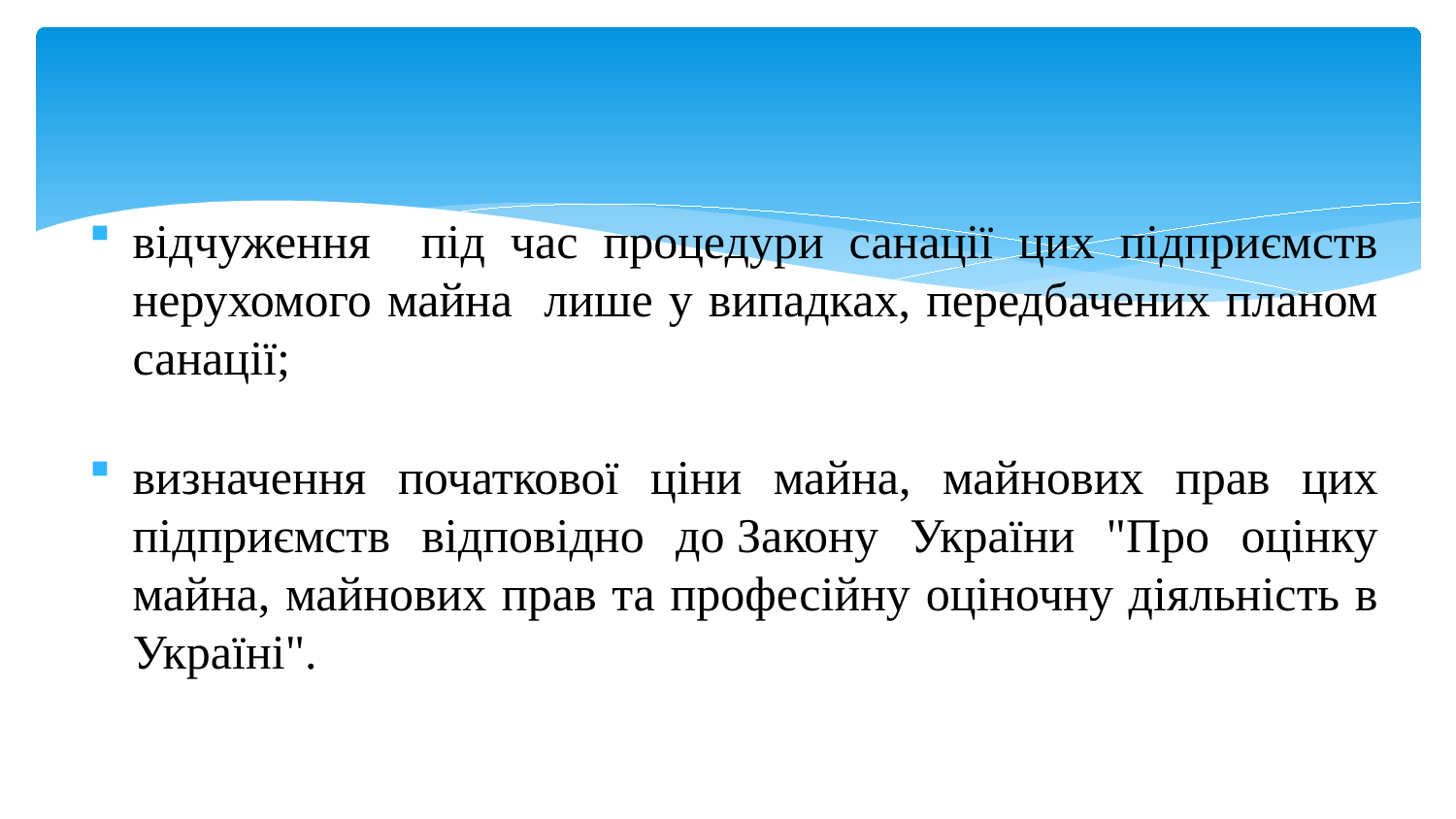

відчуження  під час процедури санації цих підприємств нерухомого майна  лише у випадках, передбачених планом санації;

визначення початкової ціни майна, майнових прав цих підприємств відповідно до Закону України "Про оцінку майна, майнових прав та професійну оціночну діяльність в Україні".